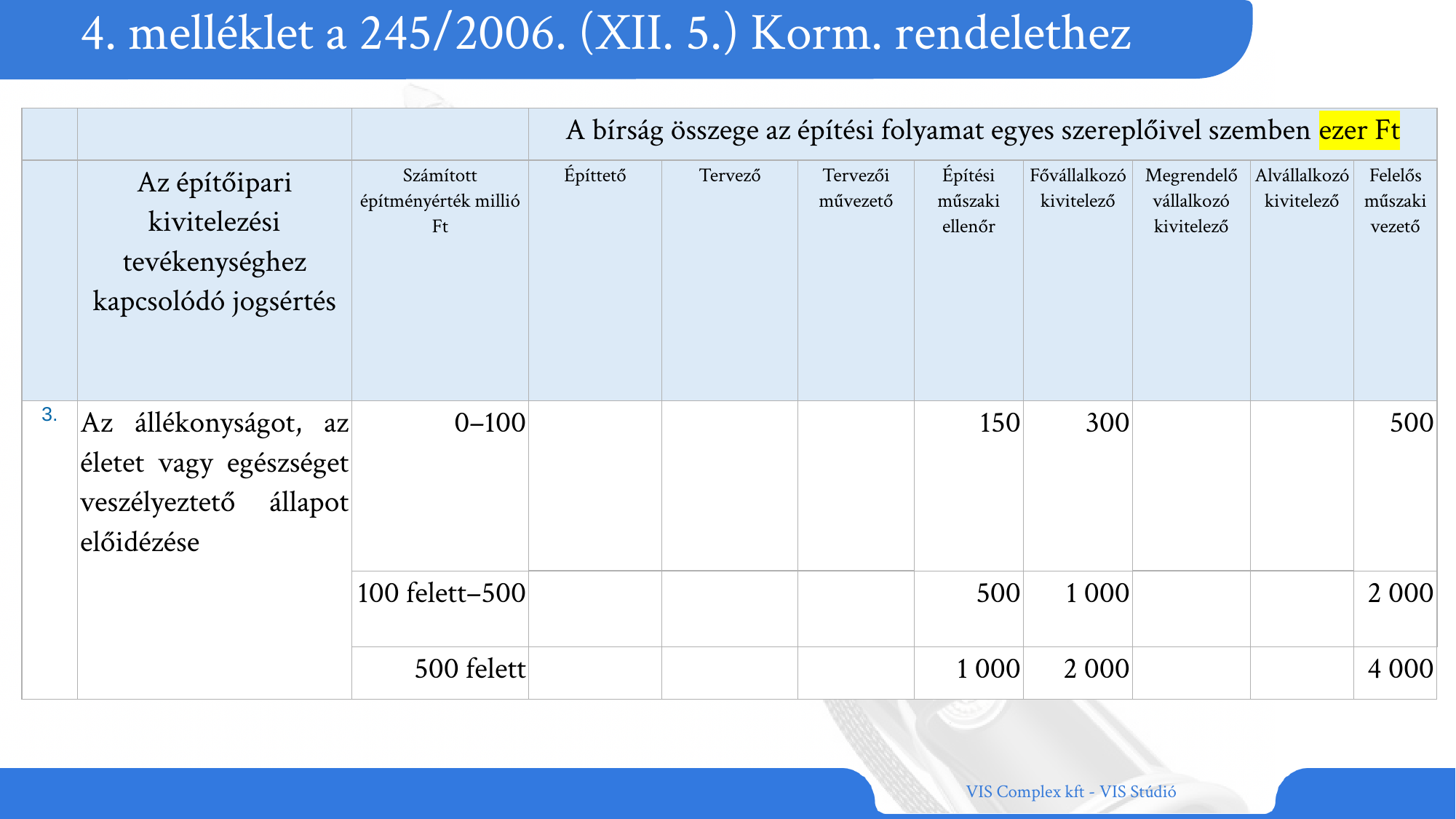

# 4. melléklet a 245/2006. (XII. 5.) Korm. rendelethez
|  |  |  | A bírság összege az építési folyamat egyes szereplőivel szemben ezer Ft |  |  |  |  |  |  |  |
| --- | --- | --- | --- | --- | --- | --- | --- | --- | --- | --- |
|  | Az építőipari kivitelezési tevékenységhez kapcsolódó jogsértés | Számított építményérték millió Ft | Építtető | Tervező | Tervezői művezető | Építési műszaki ellenőr | Fővállalkozó kivitelező | Megrendelő vállalkozó kivitelező | Alvállalkozó kivitelező | Felelős műszaki vezető |
| 3. | Az állékonyságot, az életet vagy egészséget veszélyeztető állapot előidézése | 0–100 |  |  |  | 150 | 300 |  |  | 500 |
|  |  | 100 felett–500 |  |  |  | 500 | 1 000 |  |  | 2 000 |
|  |  | 500 felett |  |  |  | 1 000 | 2 000 |  |  | 4 000 |
VIS Complex kft - VIS Stúdió